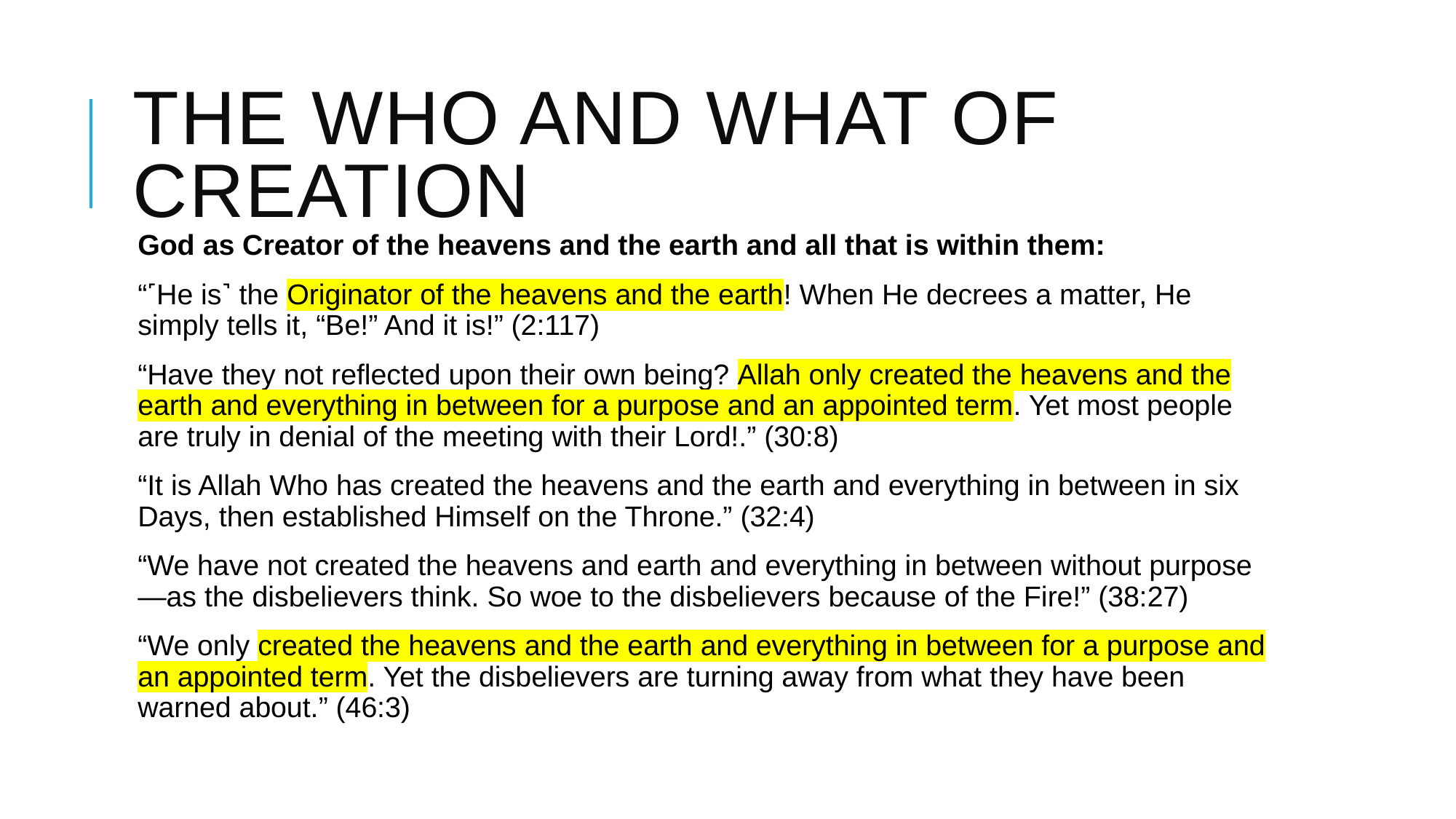

# THE who and what of creation
God as Creator of the heavens and the earth and all that is within them:
“˹He is˺ the Originator of the heavens and the earth! When He decrees a matter, He simply tells it, “Be!” And it is!” (2:117)
“Have they not reflected upon their own being? Allah only created the heavens and the earth and everything in between for a purpose and an appointed term. Yet most people are truly in denial of the meeting with their Lord!.” (30:8)
“It is Allah Who has created the heavens and the earth and everything in between in six Days, then established Himself on the Throne.” (32:4)
“We have not created the heavens and earth and everything in between without purpose—as the disbelievers think. So woe to the disbelievers because of the Fire!” (38:27)
“We only created the heavens and the earth and everything in between for a purpose and an appointed term. Yet the disbelievers are turning away from what they have been warned about.” (46:3)